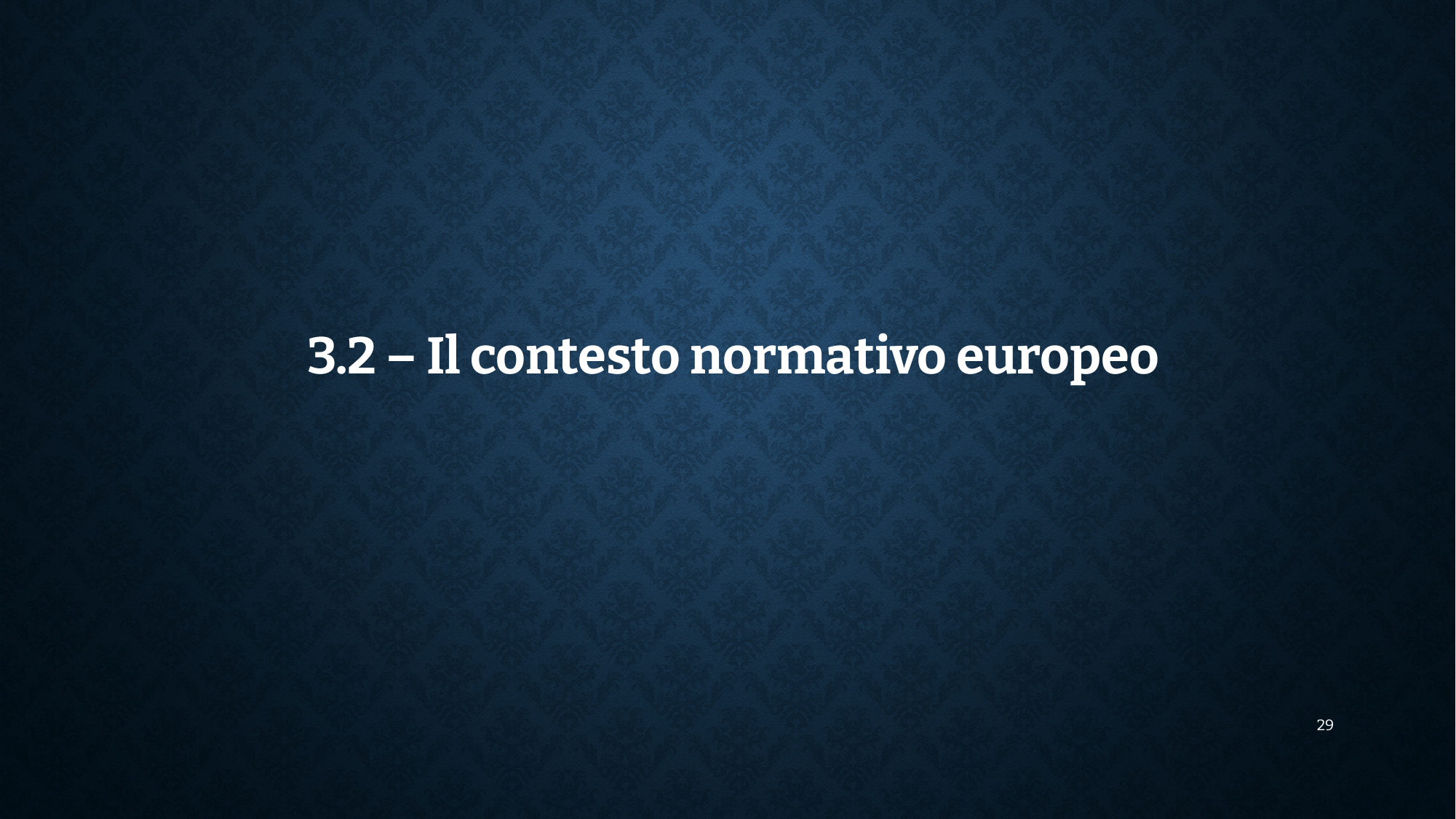

# 3.2 – Il contesto normativo europeo
29